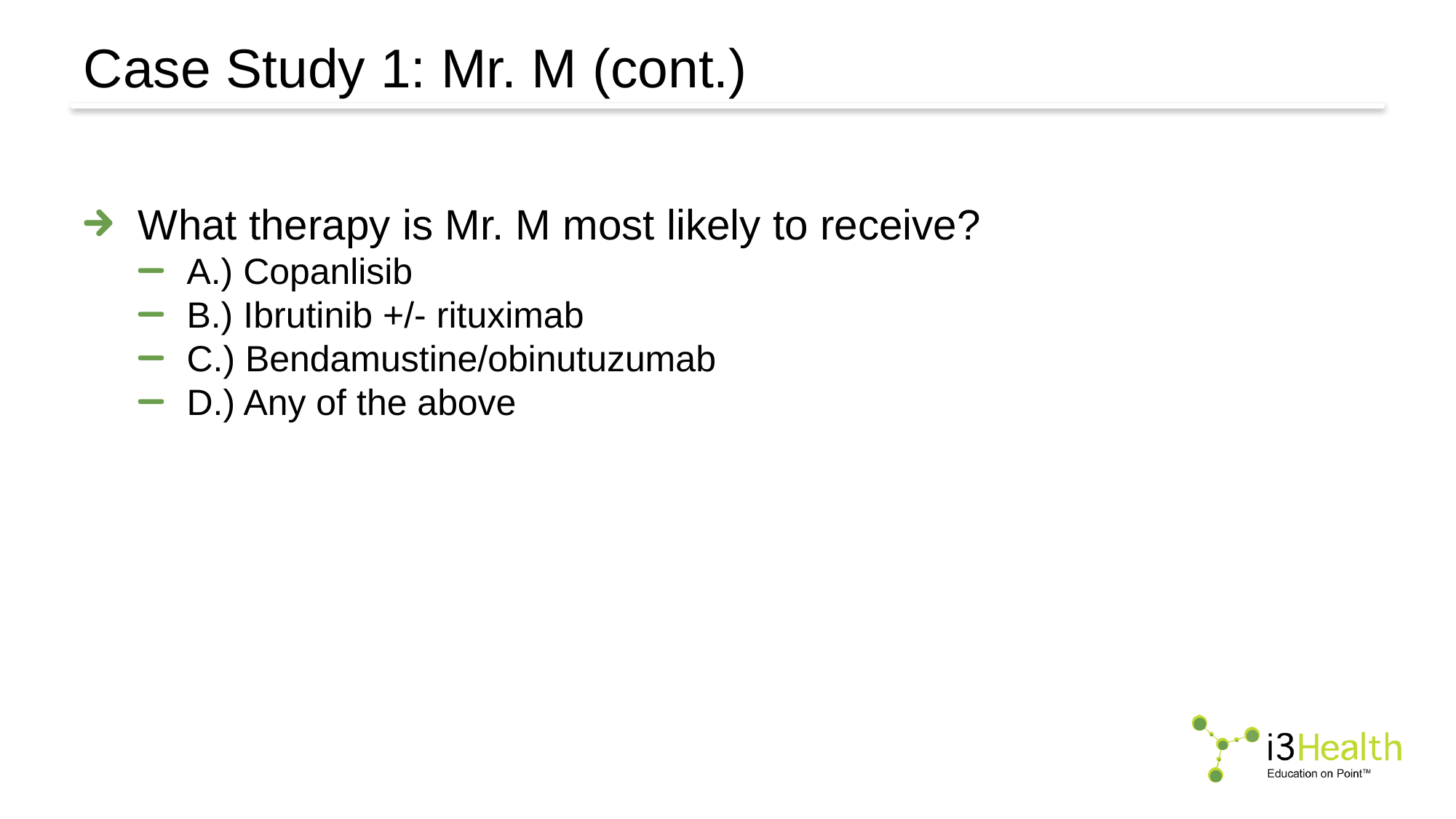

# Case Study 1: Mr. M (cont.)
What therapy is Mr. M most likely to receive?
A.) Copanlisib
B.) Ibrutinib +/- rituximab
C.) Bendamustine/obinutuzumab
D.) Any of the above